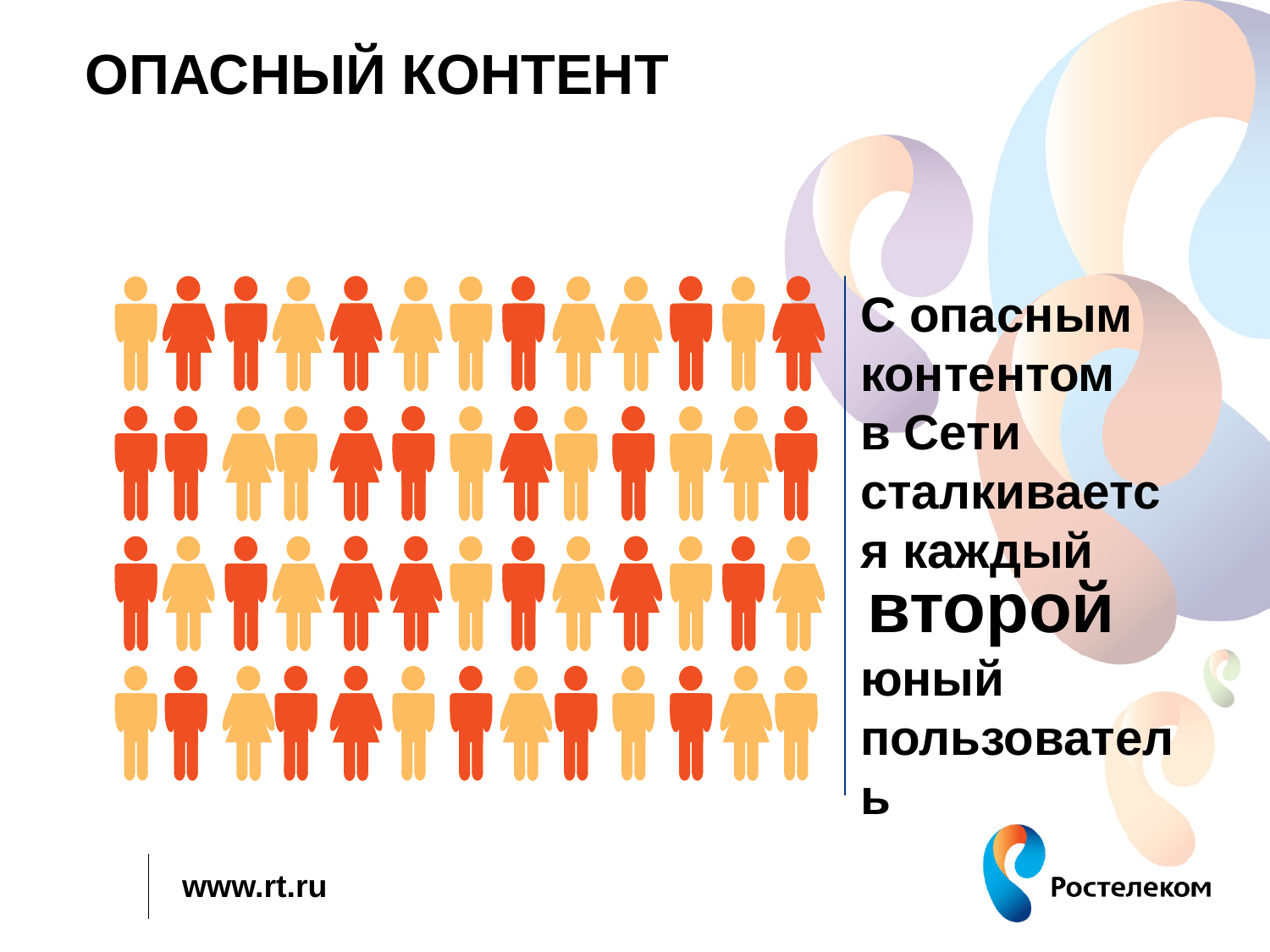

# Опасный контент

	С опасным контентом
в Сети сталкивается каждый

 второй юный пользователь